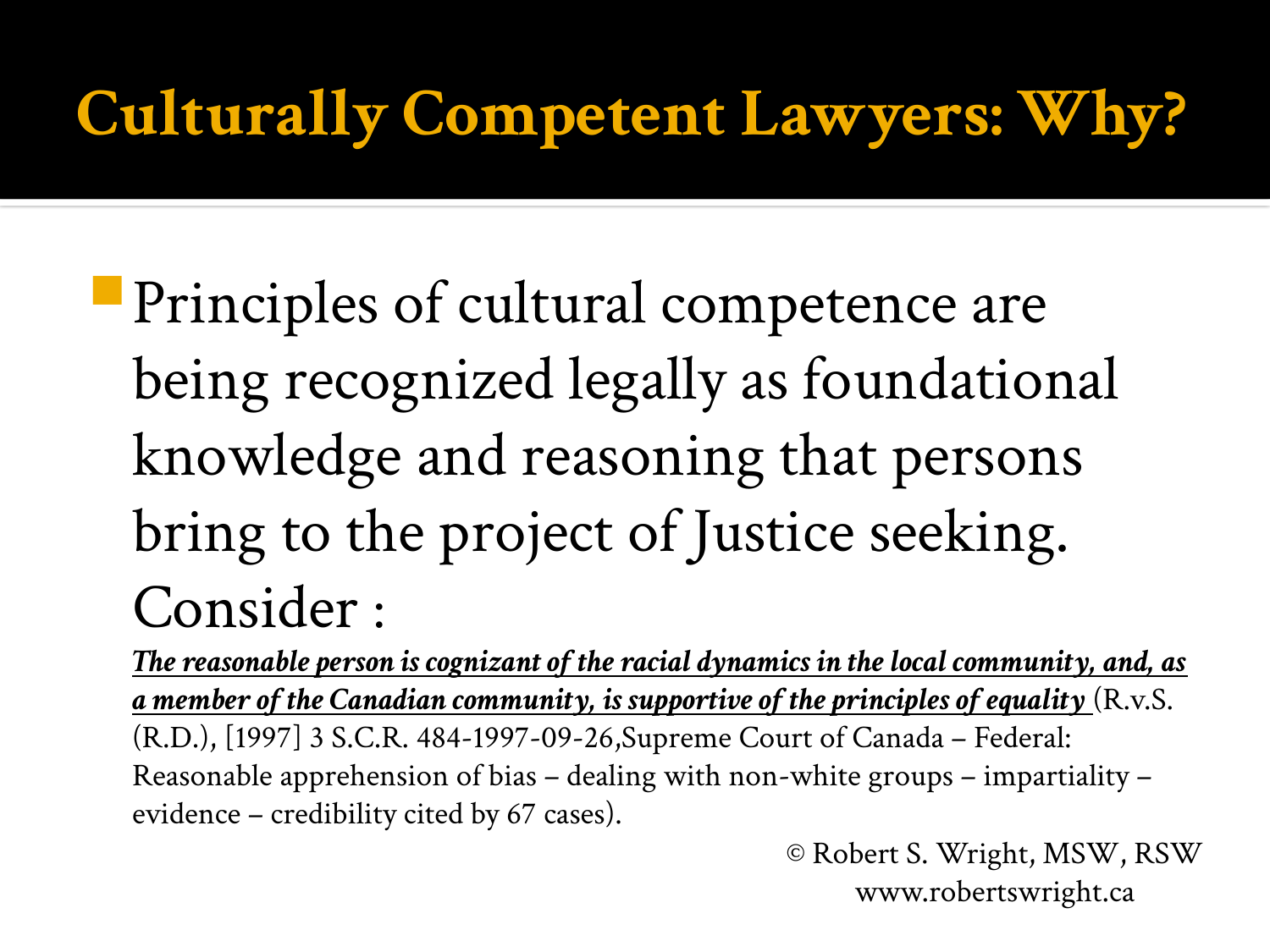

# Culturally Competent Lawyers: Why?
Principles of cultural competence are being recognized legally as foundational knowledge and reasoning that persons bring to the project of Justice seeking. Consider :
	The reasonable person is cognizant of the racial dynamics in the local community, and, as a member of the Canadian community, is supportive of the principles of equality (R.v.S. (R.D.), [1997] 3 S.C.R. 484-1997-09-26,Supreme Court of Canada – Federal: Reasonable apprehension of bias – dealing with non-white groups – impartiality – evidence – credibility cited by 67 cases).